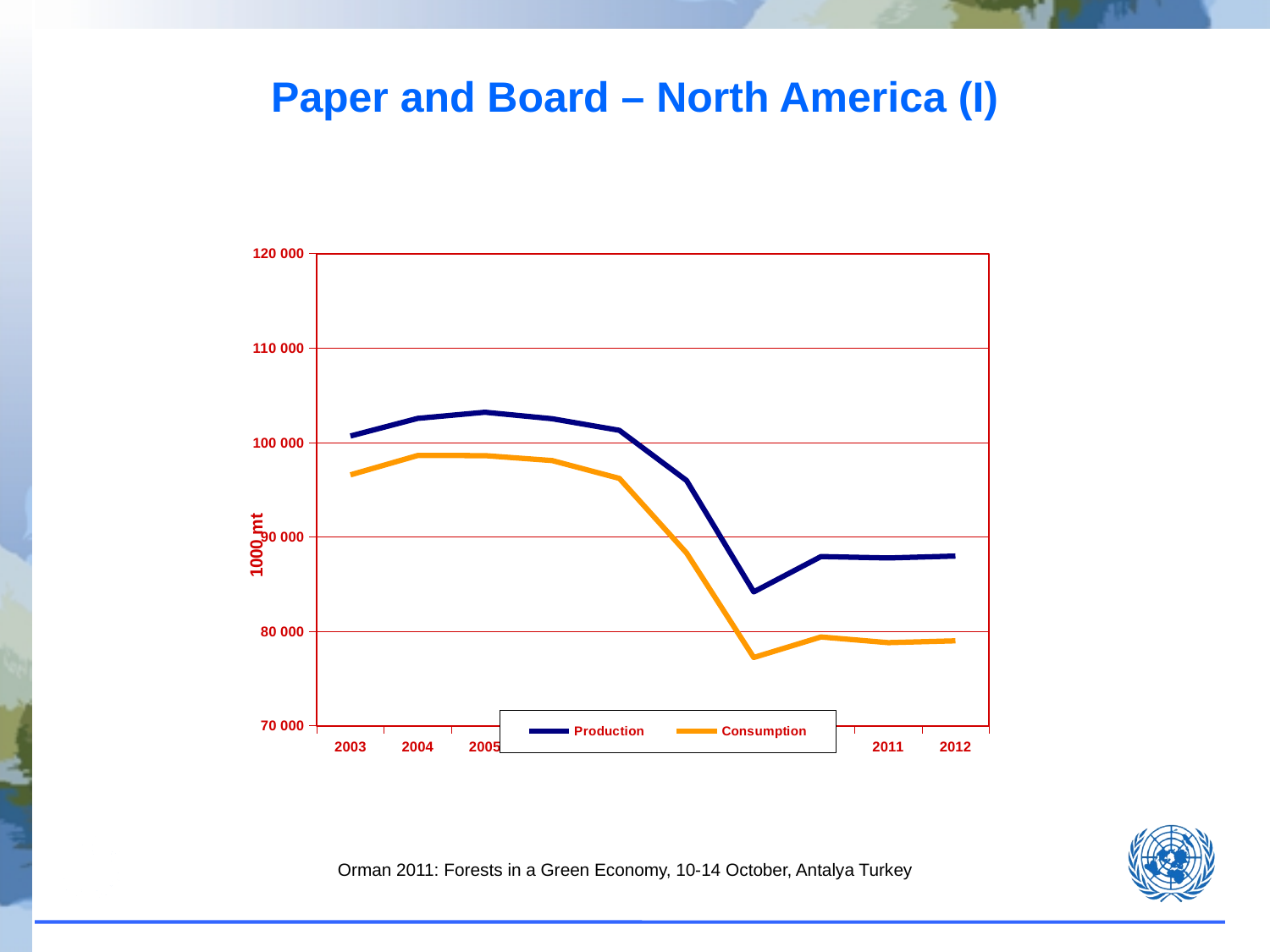

# Paper and Board – North America (I)

### Chart

| Category | Production | Consumption |
|---|---|---|
| 2003 | 100676.166 | 96569.989 |
| 2004 | 102546.368 | 98613.688 |
| 2005 | 103195.33500000002 | 98602.697 |
| 2006 | 102505.937 | 98080.23399999998 |
| 2007 | 101282.965 | 96187.21099999998 |
| 2008 | 95967.38276 | 88296.04606083999 |
| 2009 | 84178.45307999999 | 77231.77757123999 |
| 2010 | 87917.0 | 79407.81 |
| 2011 | 87769.0 | 78801.48719999999 |
| 2012 | 87966.0 | 78999.0 |